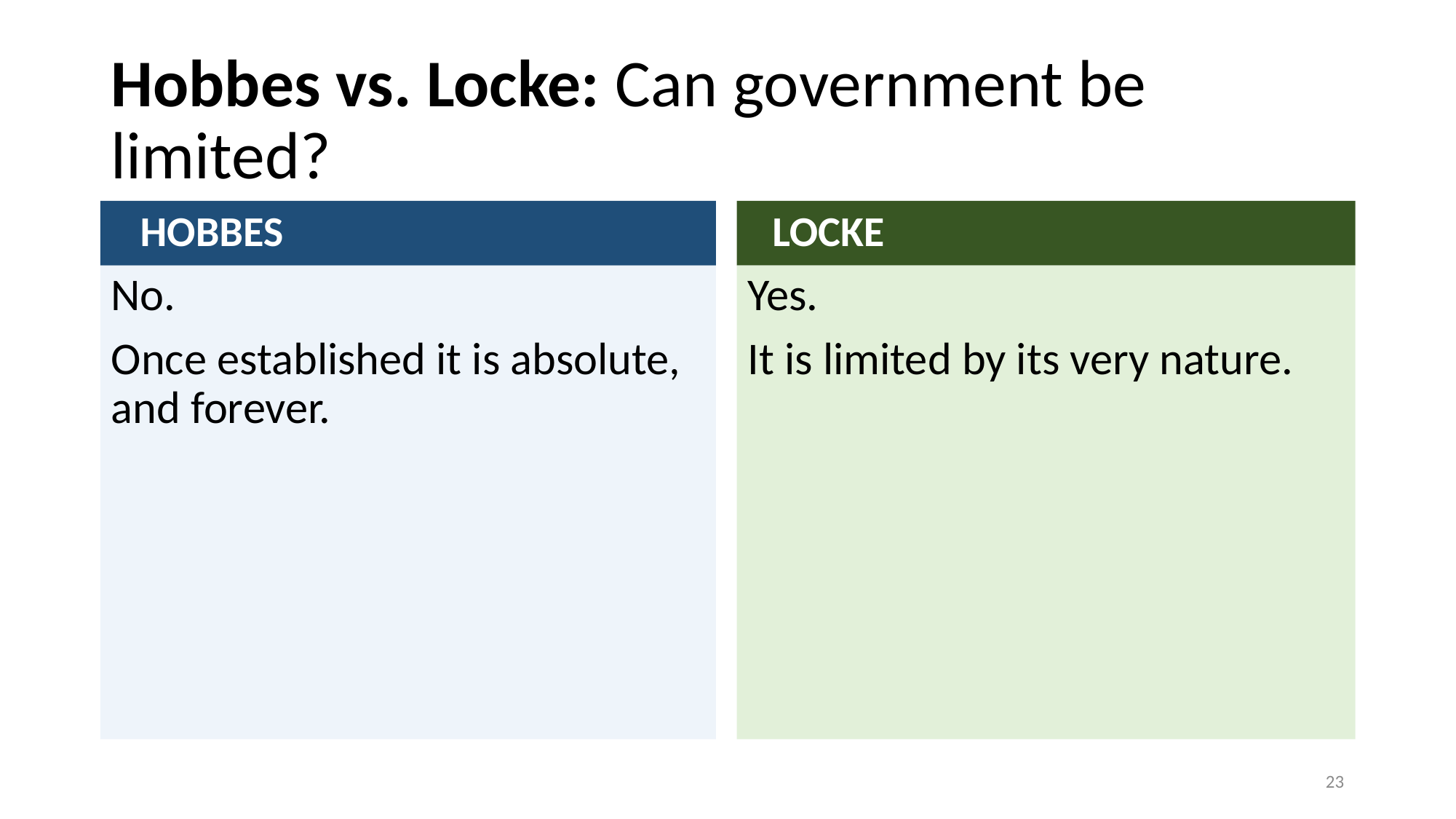

# Hobbes vs. Locke: Can government be limited?
   HOBBES
   LOCKE
No.
Once established it is absolute, and forever.
Yes.
It is limited by its very nature.
23